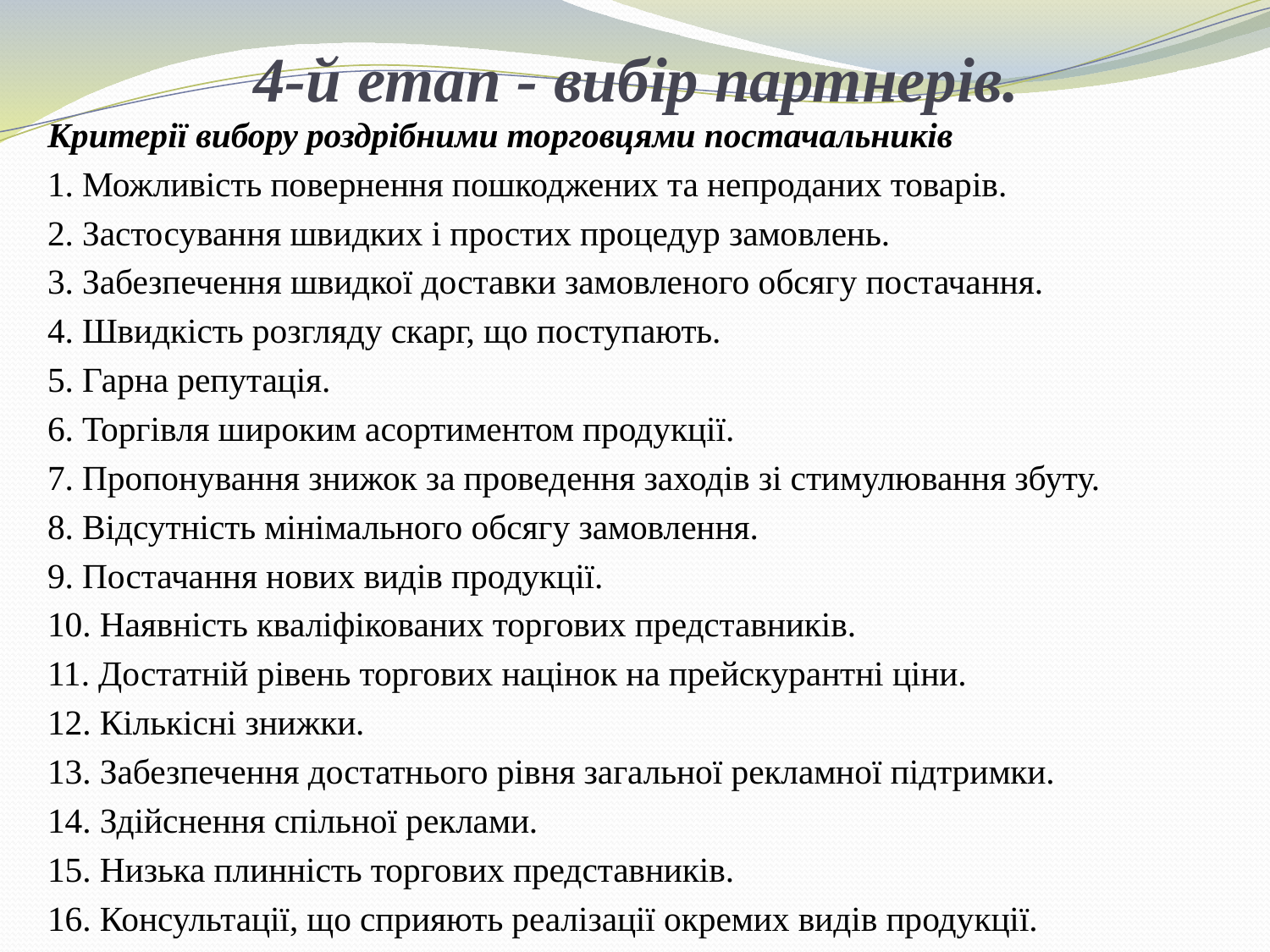

# 4-й етап - вибір партнерів.
Критерії вибору роздрібними торговцями постачальників
1. Можливість повернення пошкоджених та непроданих товарів.
2. Застосування швидких і простих процедур замовлень.
3. Забезпечення швидкої доставки замовленого обсягу постачання.
4. Швидкість розгляду скарг, що поступають.
5. Гарна репутація.
6. Торгівля широким асортиментом продукції.
7. Пропонування знижок за проведення заходів зі стимулювання збуту.
8. Відсутність мінімального обсягу замовлення.
9. Постачання нових видів продукції.
10. Наявність кваліфікованих торгових представників.
11. Достатній рівень торгових націнок на прейскурантні ціни.
12. Кількісні знижки.
13. Забезпечення достатнього рівня загальної рекламної підтримки.
14. Здійснення спільної реклами.
15. Низька плинність торгових представників.
16. Консультації, що сприяють реалізації окремих видів продукції.